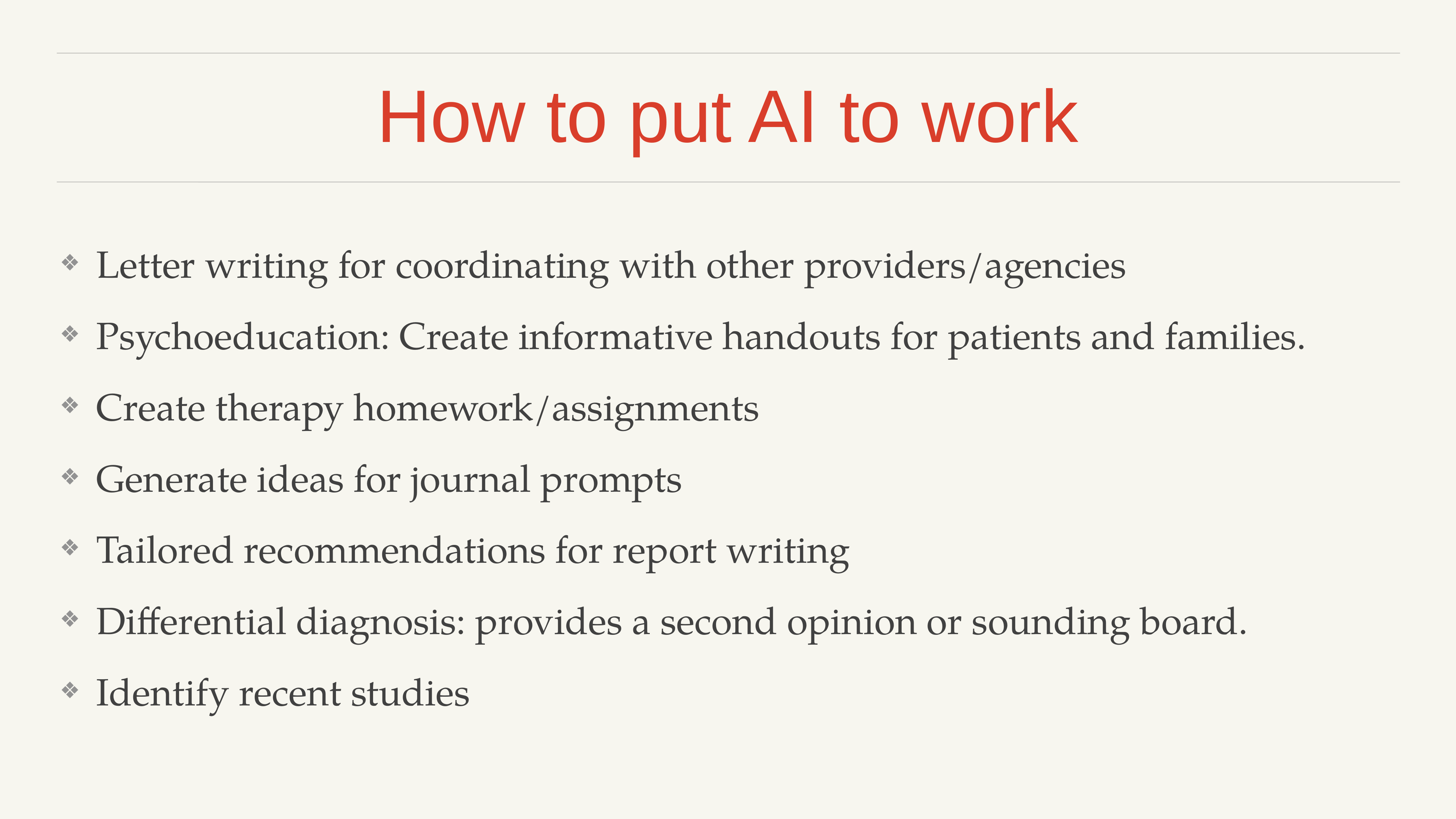

# How to put AI to work
Letter writing for coordinating with other providers/agencies
Psychoeducation: Create informative handouts for patients and families.
Create therapy homework/assignments
Generate ideas for journal prompts
Tailored recommendations for report writing
Differential diagnosis: provides a second opinion or sounding board.
Identify recent studies